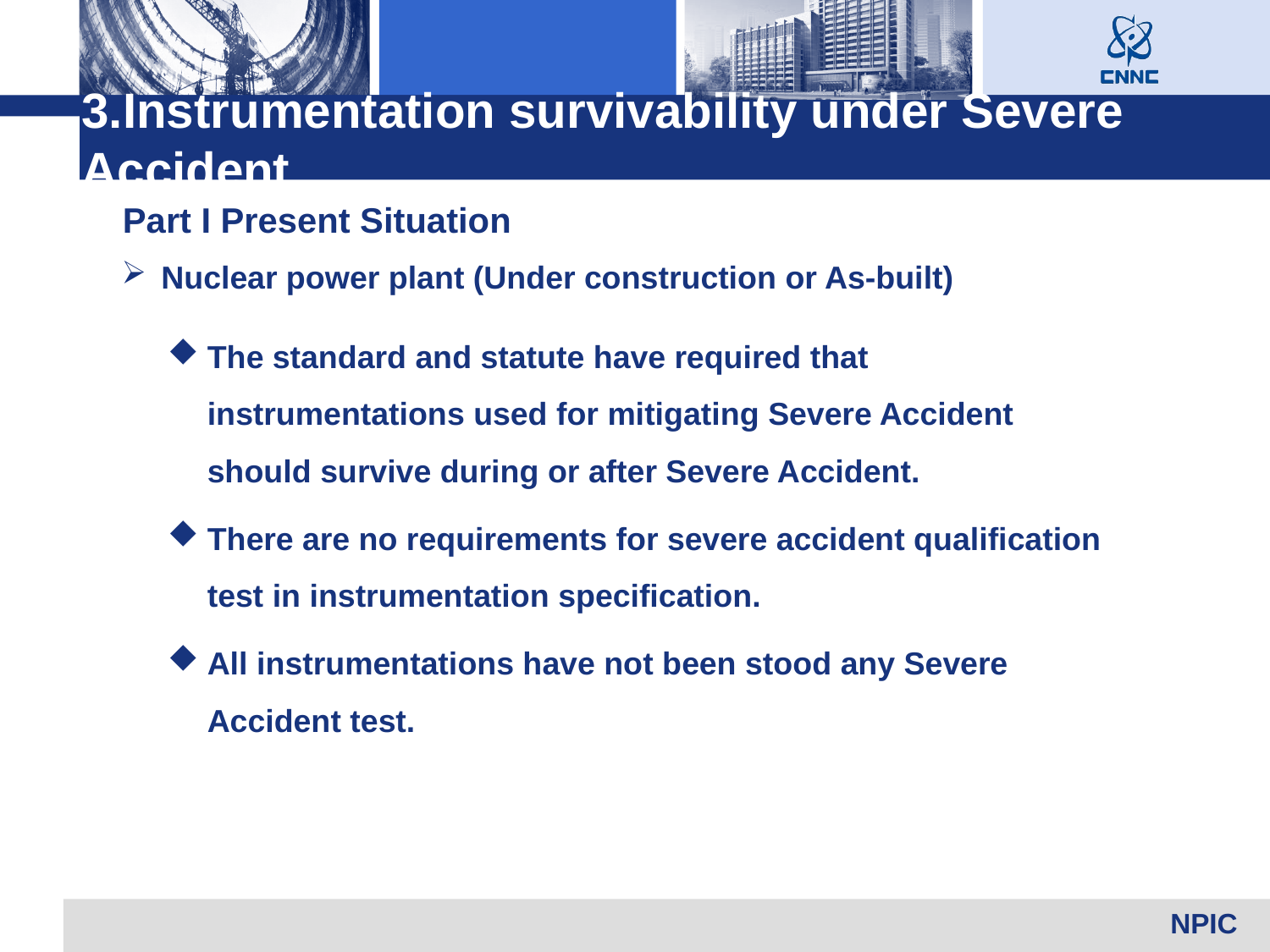

3.Instrumentation survivability under Severe Accident
Part I Present Situation
Nuclear power plant (Under construction or As-built)
The standard and statute have required that instrumentations used for mitigating Severe Accident should survive during or after Severe Accident.
There are no requirements for severe accident qualification test in instrumentation specification.
All instrumentations have not been stood any Severe Accident test.
NPIC